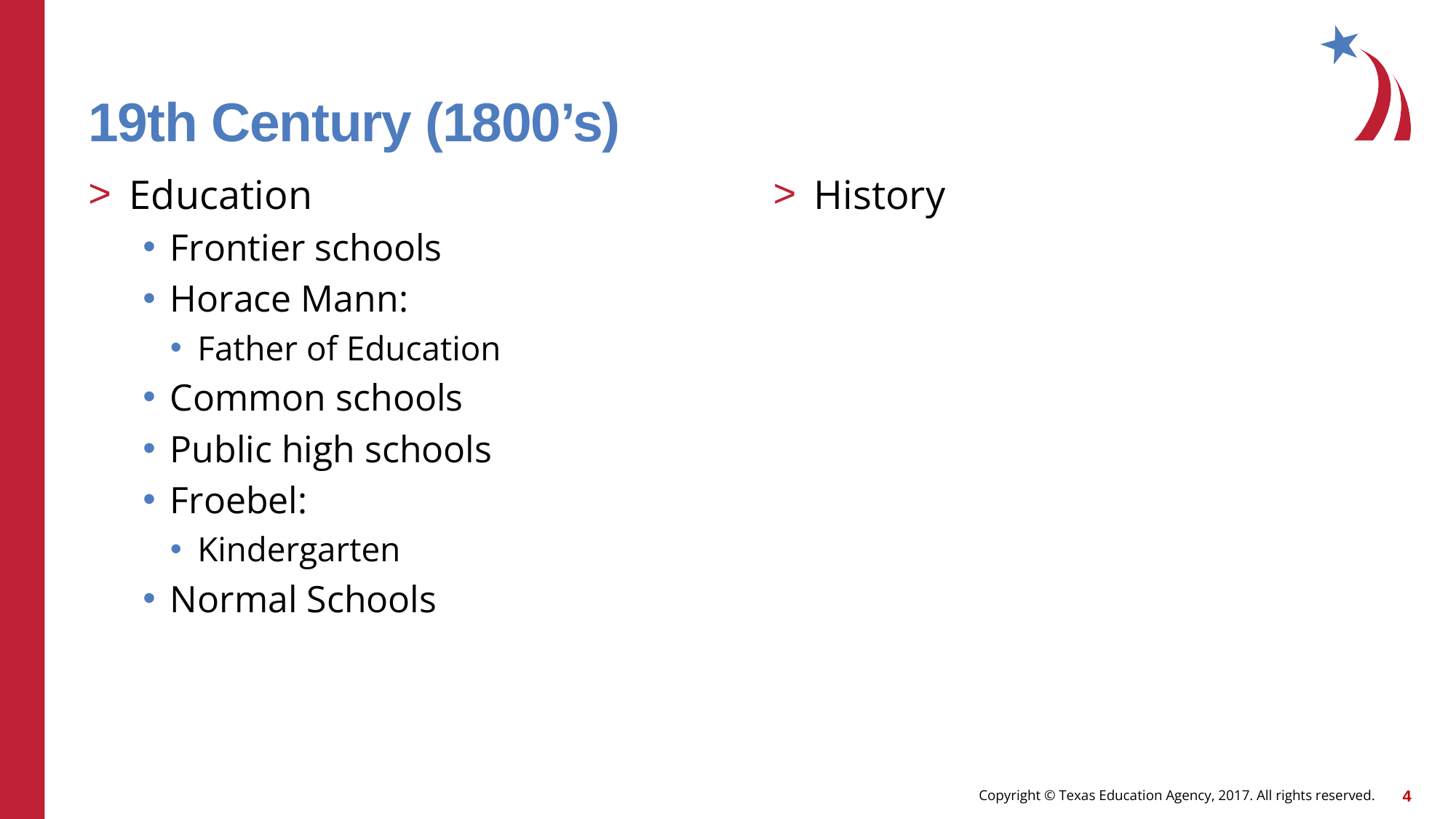

# 19th Century (1800’s)
Education
Frontier schools
Horace Mann:
Father of Education
Common schools
Public high schools
Froebel:
Kindergarten
Normal Schools
History